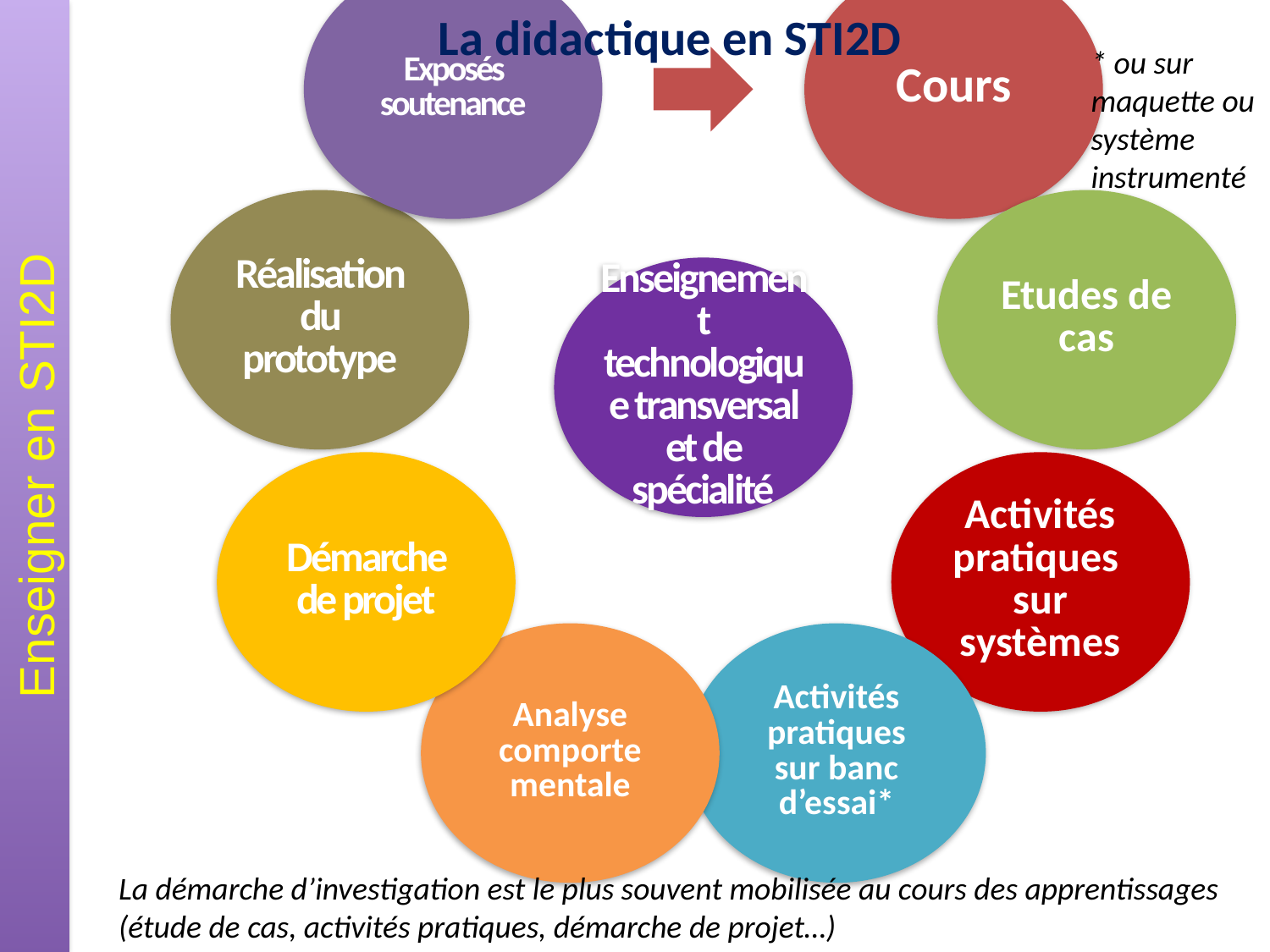

La didactique en STI2D
Enseignement technologique transversal et de spécialité
Etudes de cas
Activités pratiques  sur systèmes
Activités pratiques sur banc d’essai*
Démarche de projet
Réalisation du prototype
Cours
Analyse comporte mentale
* ou sur maquette ou système instrumenté
La démarche d’investigation est le plus souvent mobilisée au cours des apprentissages (étude de cas, activités pratiques, démarche de projet…)